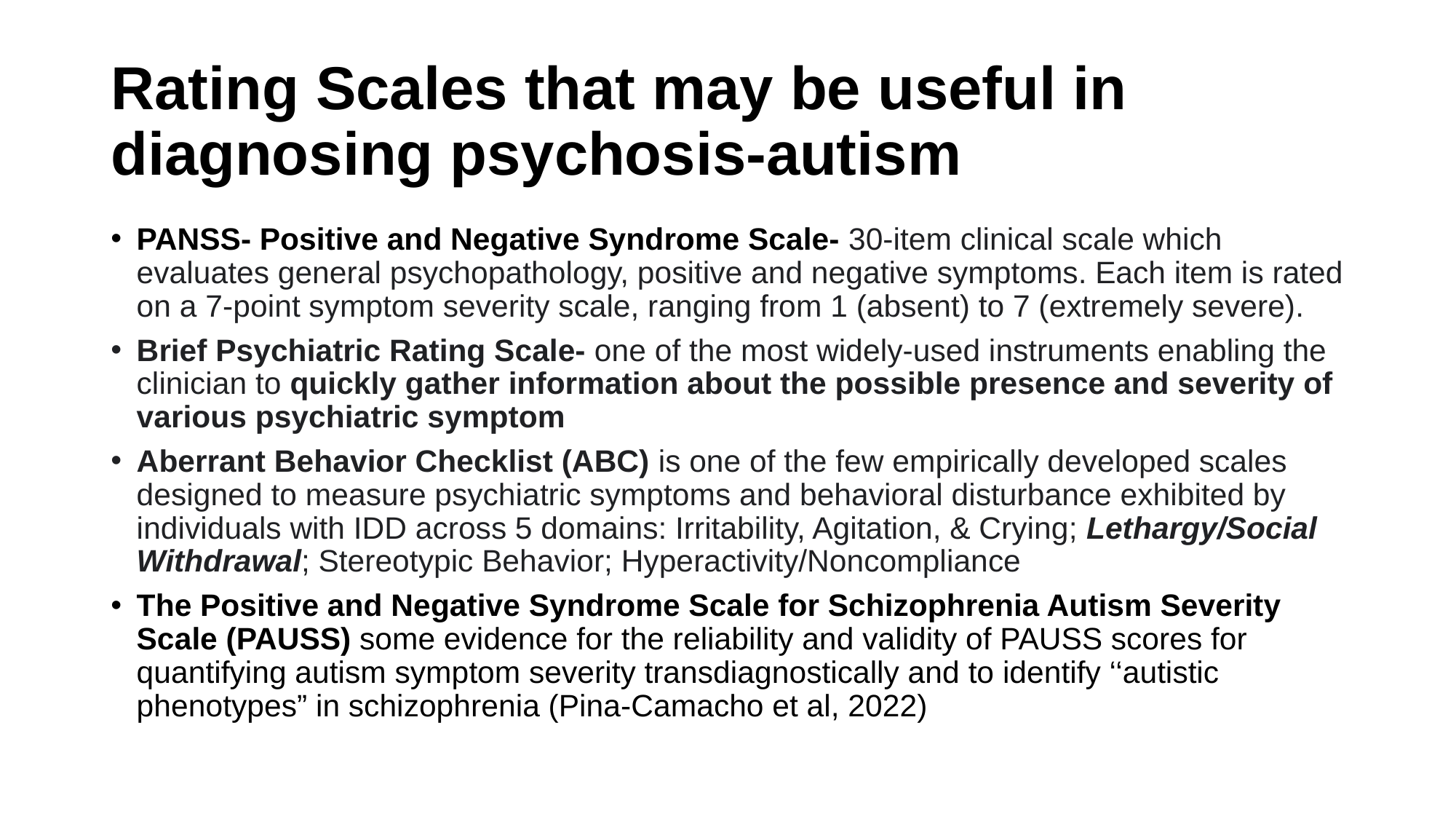

# Rating Scales that may be useful in diagnosing psychosis-autism
PANSS- Positive and Negative Syndrome Scale- 30-item clinical scale which evaluates general psychopathology, positive and negative symptoms. Each item is rated on a 7-point symptom severity scale, ranging from 1 (absent) to 7 (extremely severe).
Brief Psychiatric Rating Scale- one of the most widely-used instruments enabling the clinician to quickly gather information about the possible presence and severity of various psychiatric symptom
Aberrant Behavior Checklist (ABC) is one of the few empirically developed scales designed to measure psychiatric symptoms and behavioral disturbance exhibited by individuals with IDD across 5 domains: Irritability, Agitation, & Crying; Lethargy/Social Withdrawal; Stereotypic Behavior; Hyperactivity/Noncompliance
The Positive and Negative Syndrome Scale for Schizophrenia Autism Severity Scale (PAUSS) some evidence for the reliability and validity of PAUSS scores for quantifying autism symptom severity transdiagnostically and to identify ‘‘autistic phenotypes” in schizophrenia (Pina-Camacho et al, 2022)